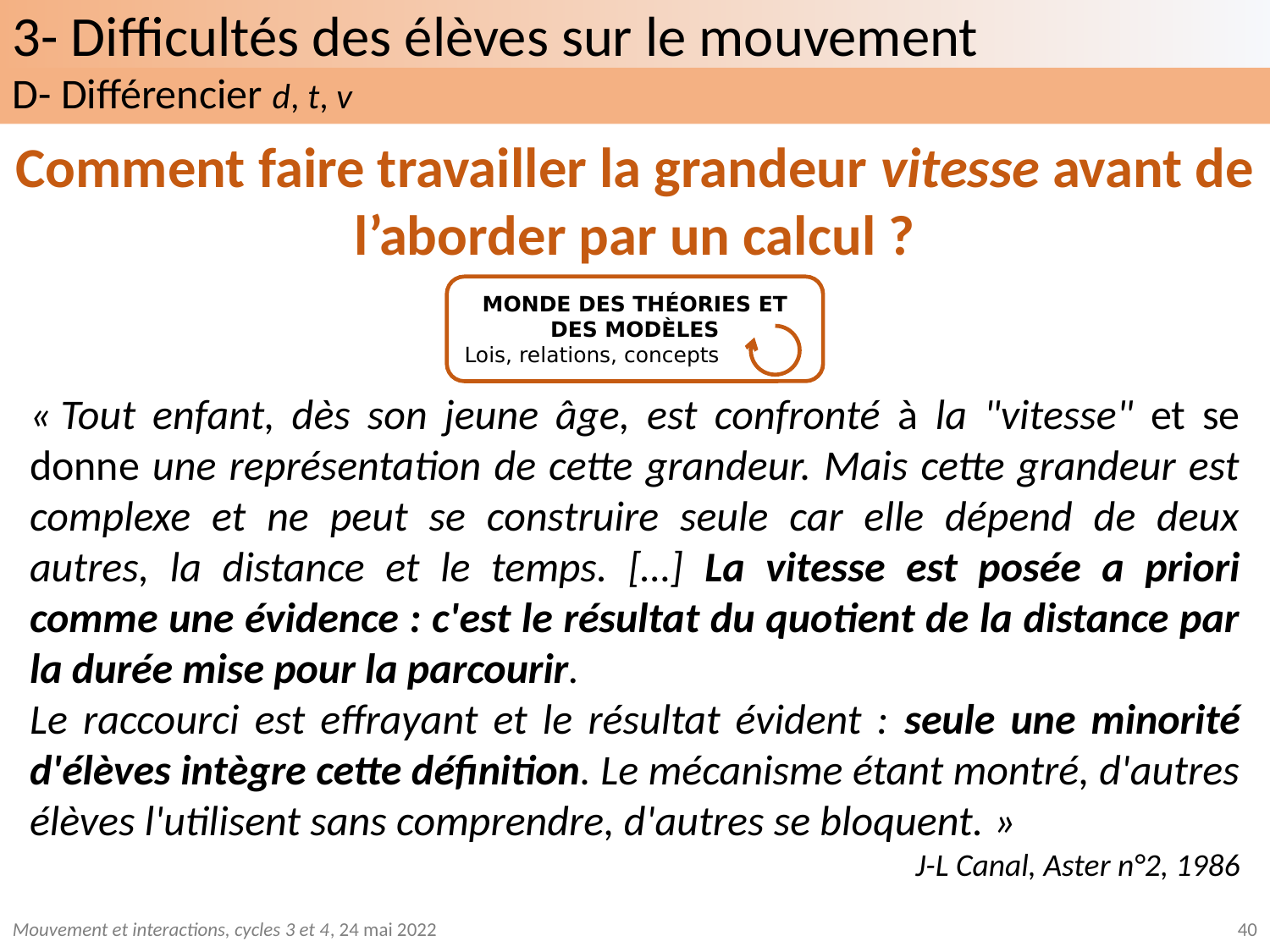

3- Difficultés des élèves sur le mouvement
3- Difficultés des élèves sur le mouvement
D- Différencier d, t, v
Comment faire travailler la grandeur vitesse avant de l’aborder par un calcul ?
MONDE DES THÉORIES ET DES MODÈLES
Lois, relations, concepts

La vitesse
« Tout enfant, dès son jeune âge, est confronté à la "vitesse" et se donne une représentation de cette grandeur. Mais cette grandeur est complexe et ne peut se construire seule car elle dépend de deux autres, la distance et le temps. […] La vitesse est posée a priori comme une évidence : c'est le résultat du quotient de la distance par la durée mise pour la parcourir.
Le raccourci est effrayant et le résultat évident : seule une minorité d'élèves intègre cette définition. Le mécanisme étant montré, d'autres élèves l'utilisent sans comprendre, d'autres se bloquent. »
J-L Canal, Aster n°2, 1986